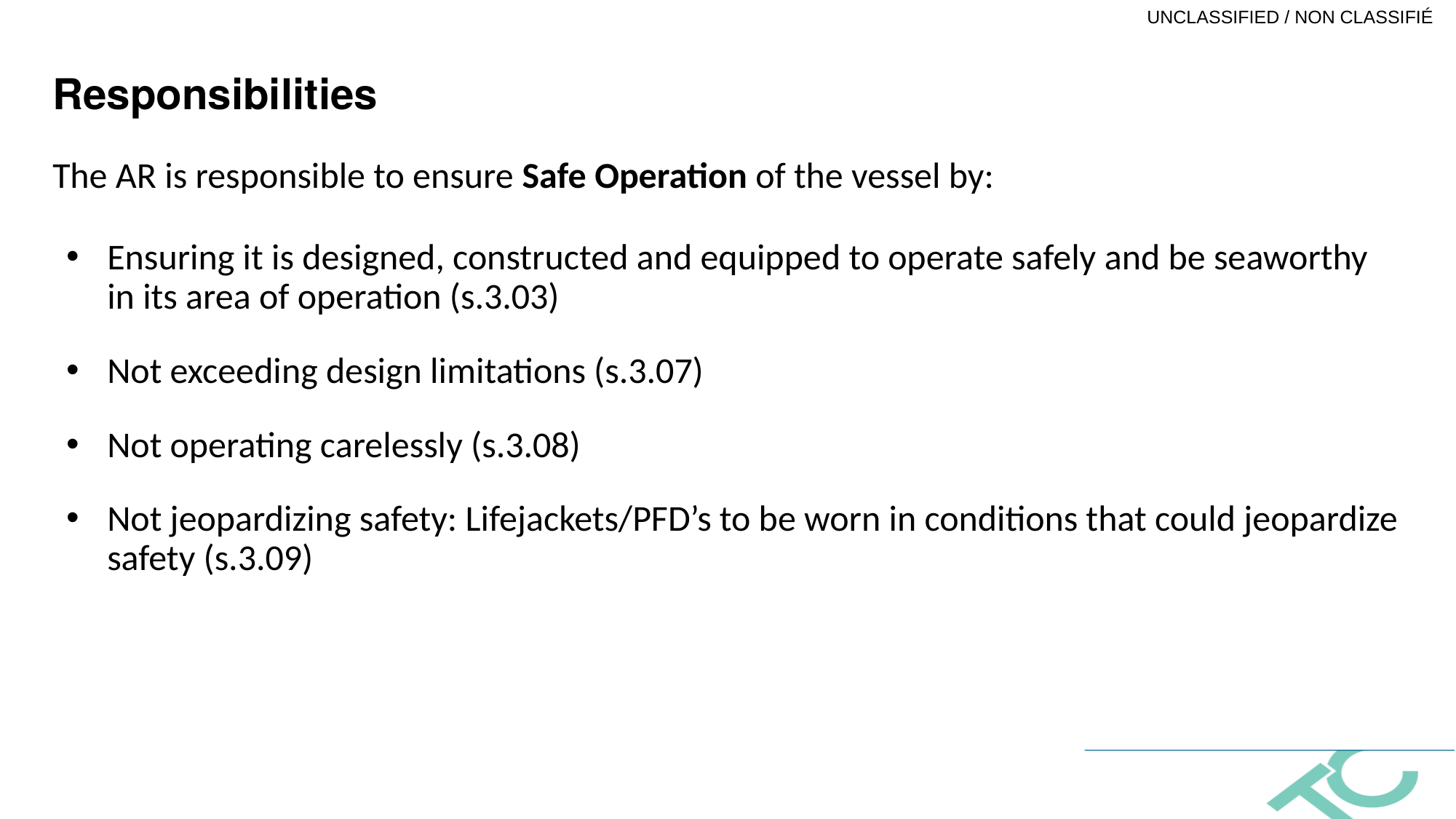

Responsibilities
The AR is responsible to ensure Safe Operation of the vessel by:

Ensuring it is designed, constructed and equipped to operate safely and be seaworthy in its area of operation (s.3.03)

Not exceeding design limitations (s.3.07)

Not operating carelessly (s.3.08)

Not jeopardizing safety: Lifejackets/PFD’s to be worn in conditions that could jeopardize safety (s.3.09)